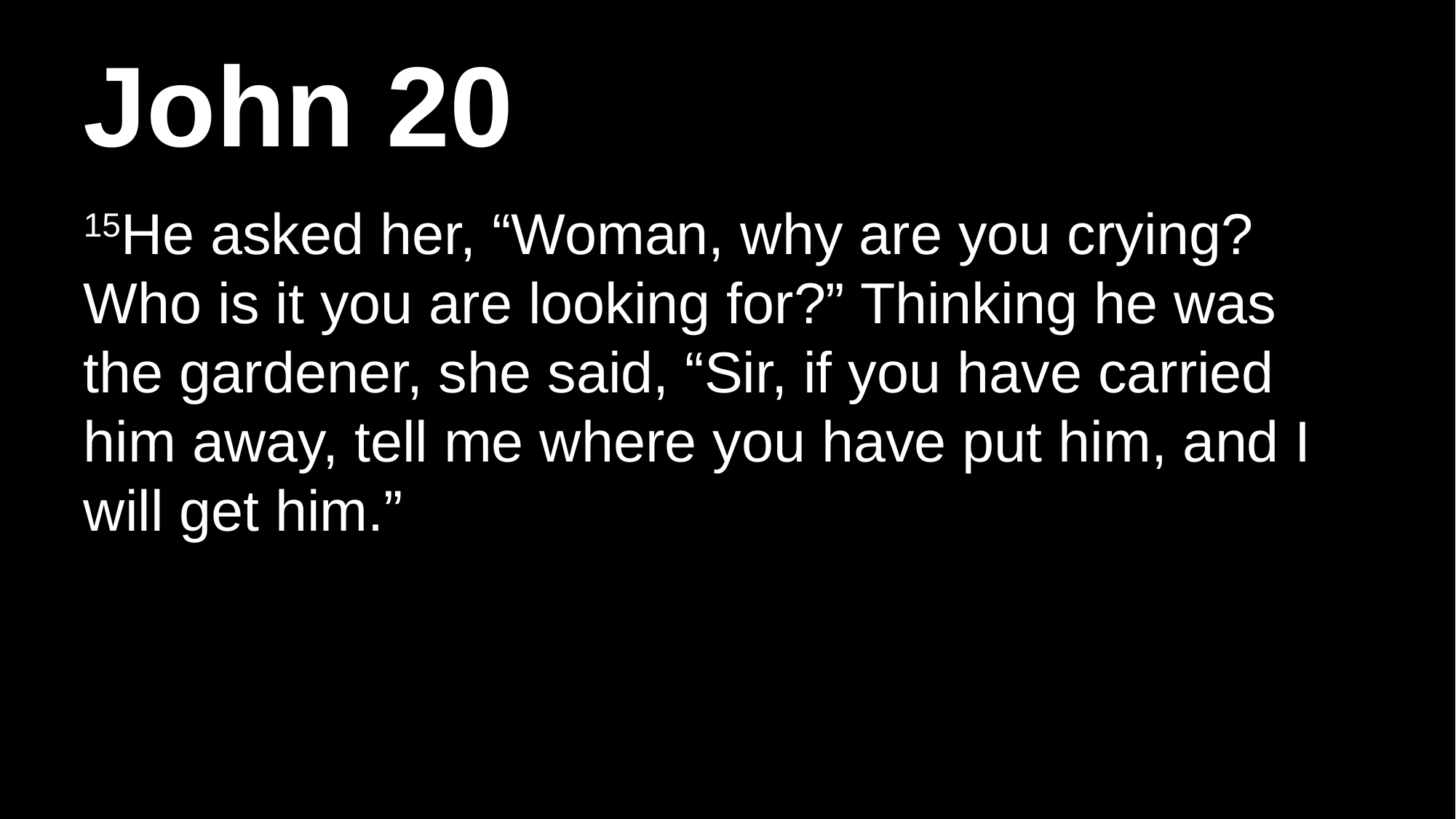

# John 20
15He asked her, “Woman, why are you crying? Who is it you are looking for?” Thinking he was the gardener, she said, “Sir, if you have carried him away, tell me where you have put him, and I will get him.”